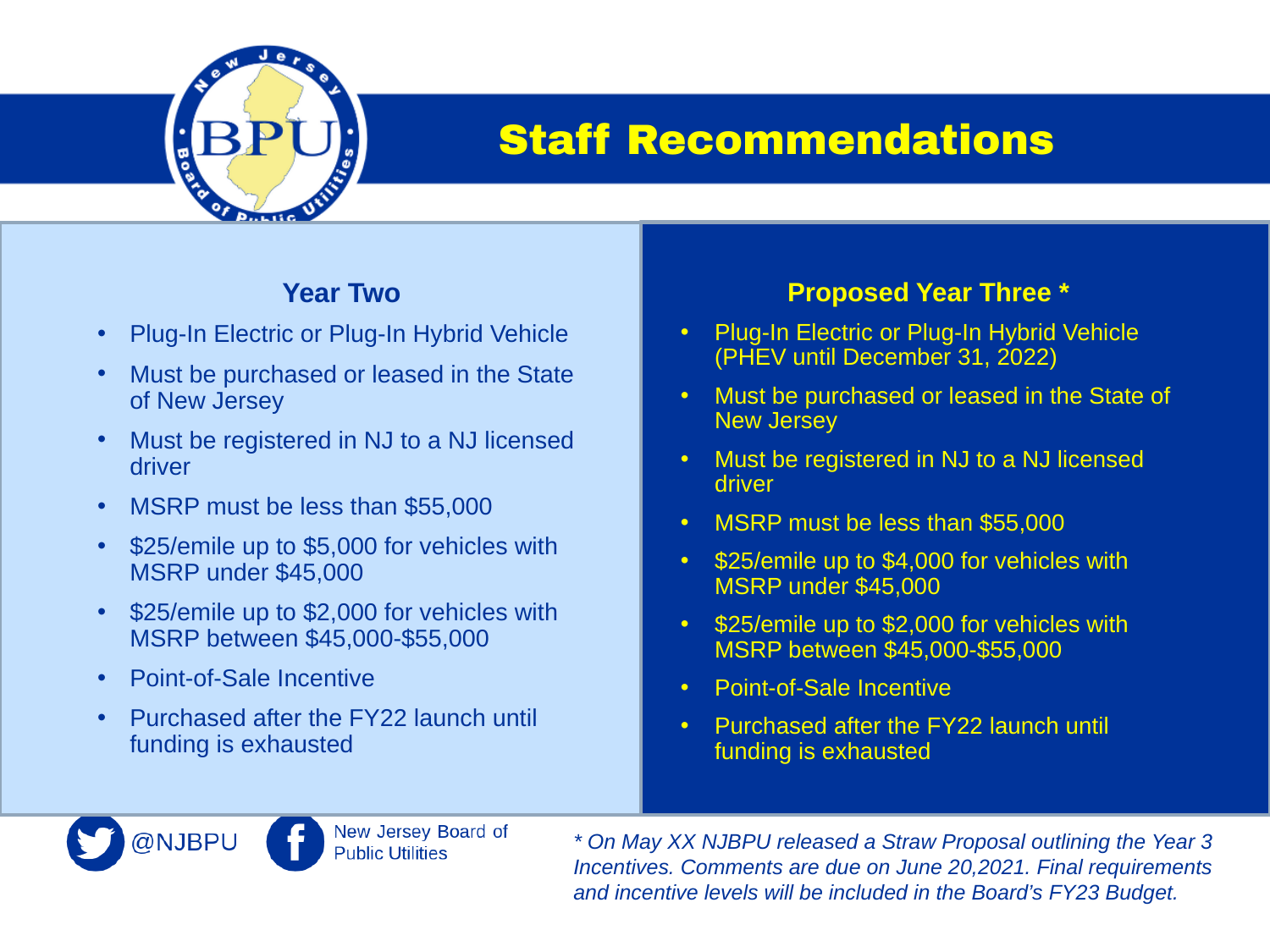

Staff Recommendations

Year Two
Plug-In Electric or Plug-In Hybrid Vehicle
Must be purchased or leased in the State of New Jersey
Must be registered in NJ to a NJ licensed driver
MSRP must be less than $55,000
$25/emile up to $5,000 for vehicles with MSRP under $45,000
$25/emile up to $2,000 for vehicles with MSRP between $45,000-$55,000
Point-of-Sale Incentive
Purchased after the FY22 launch until funding is exhausted
Proposed Year Three *
Plug-In Electric or Plug-In Hybrid Vehicle (PHEV until December 31, 2022)
Must be purchased or leased in the State of New Jersey
Must be registered in NJ to a NJ licensed driver
MSRP must be less than $55,000
$25/emile up to $4,000 for vehicles with MSRP under $45,000
$25/emile up to $2,000 for vehicles with MSRP between $45,000-$55,000
Point-of-Sale Incentive
Purchased after the FY22 launch until funding is exhausted
* On May XX NJBPU released a Straw Proposal outlining the Year 3 Incentives. Comments are due on June 20,2021. Final requirements and incentive levels will be included in the Board’s FY23 Budget.